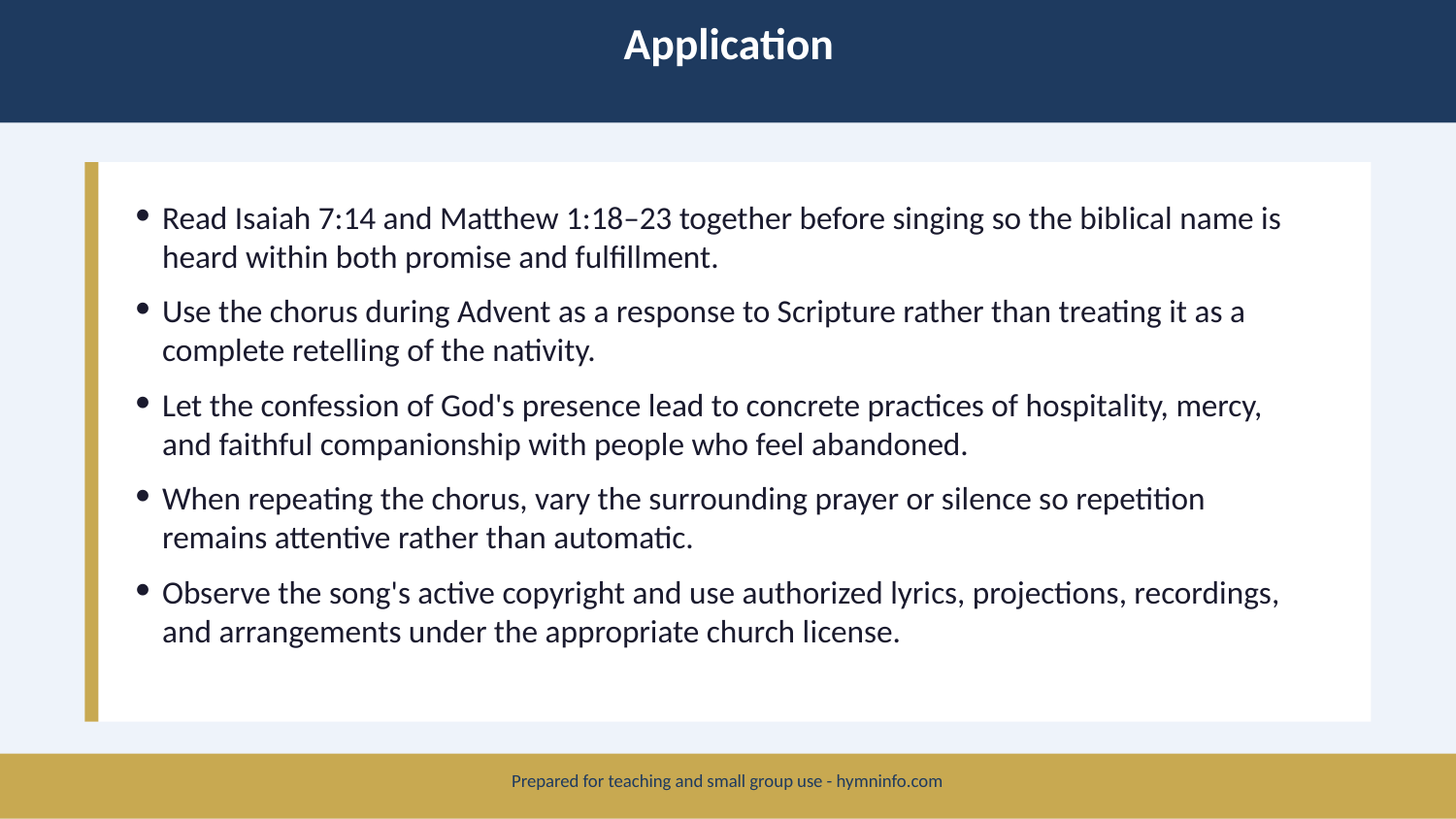

Application

Read Isaiah 7:14 and Matthew 1:18–23 together before singing so the biblical name is heard within both promise and fulfillment.
Use the chorus during Advent as a response to Scripture rather than treating it as a complete retelling of the nativity.
Let the confession of God's presence lead to concrete practices of hospitality, mercy, and faithful companionship with people who feel abandoned.
When repeating the chorus, vary the surrounding prayer or silence so repetition remains attentive rather than automatic.
Observe the song's active copyright and use authorized lyrics, projections, recordings, and arrangements under the appropriate church license.

Prepared for teaching and small group use - hymninfo.com